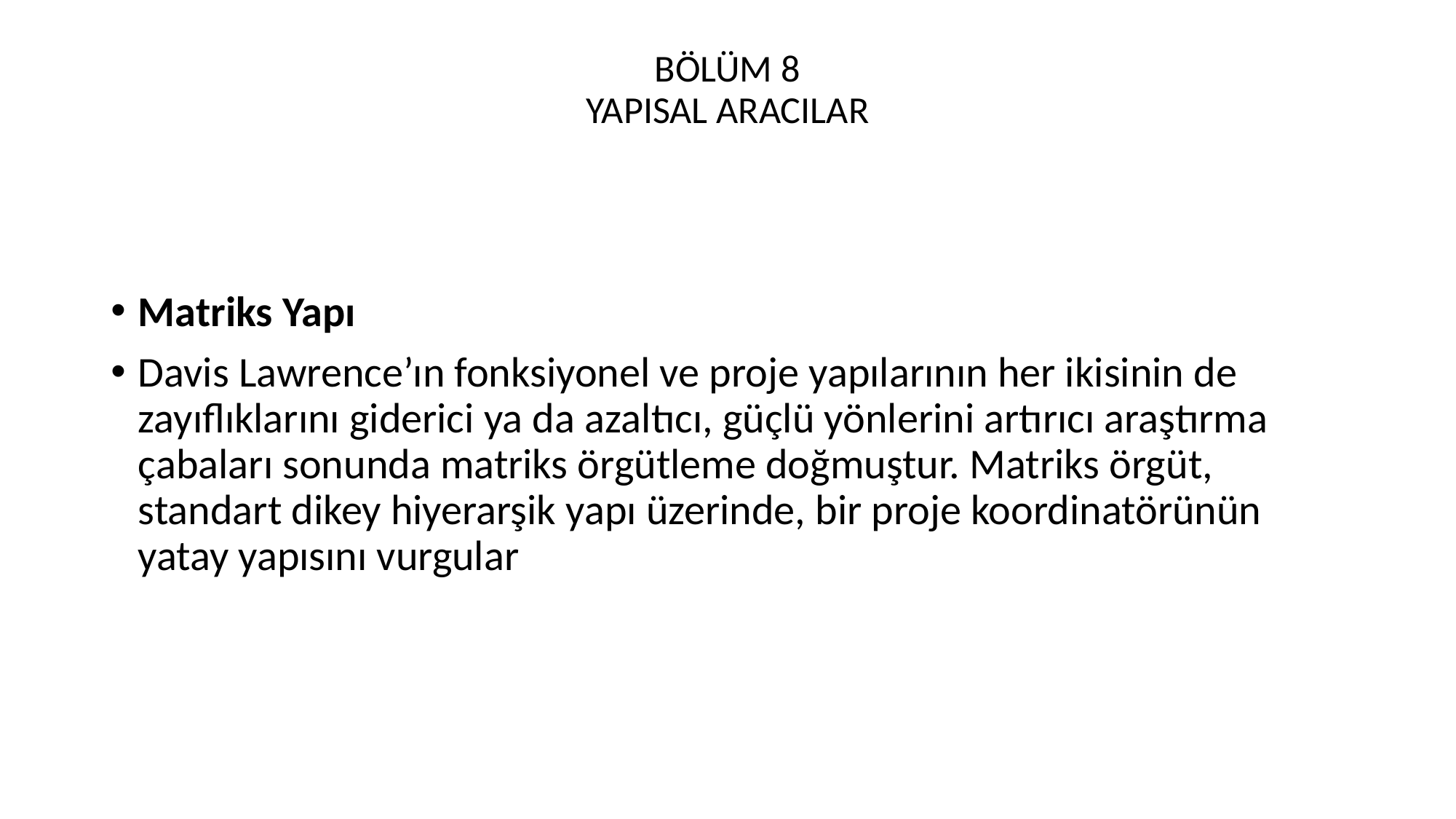

# BÖLÜM 8 YAPISAL ARACILAR

Matriks Yapı
Davis Lawrence’ın fonksiyonel ve proje yapılarının her ikisinin de zayıflıklarını giderici ya da azaltıcı, güçlü yönlerini artırıcı araştırma çabaları sonunda matriks örgütleme doğmuştur. Matriks örgüt, standart dikey hiyerarşik yapı üzerinde, bir proje koordinatörünün yatay yapısını vurgular